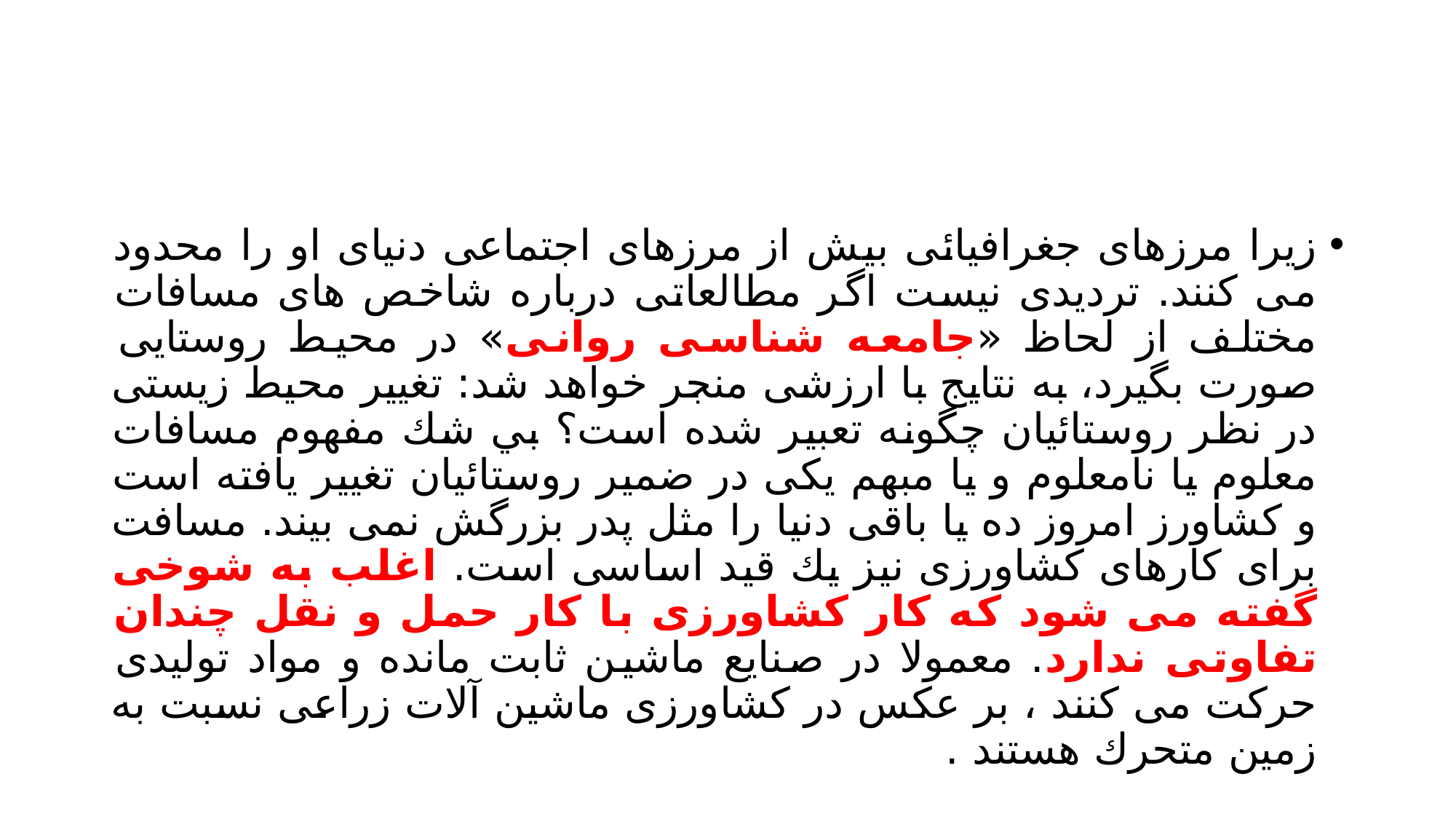

#
زیرا مرزهای جغرافیائی بیش از مرزهای اجتماعی دنیای او را محدود می کنند. تردیدی نیست اگر مطالعاتی درباره شاخص های مسافات مختلف از لحاظ «جامعه شناسی روانی» در محیط روستایی صورت بگیرد، به نتایج با ارزشی منجر خواهد شد: تغییر محیط زیستی در نظر روستائیان چگونه تعبیر شده است؟ بي شك مفهوم مسافات معلوم یا نامعلوم و یا مبهم یکی در ضمیر روستائیان تغییر یافته است و کشاورز امروز ده یا باقی دنیا را مثل پدر بزرگش نمی بیند. مسافت برای کارهای کشاورزی نيز يك قيد اساسی است. اغلب به شوخی گفته می شود که کار کشاورزی با کار حمل و نقل چندان تفاوتی ندارد. معمولا در صنایع ماشین ثابت مانده و مواد تولیدی حرکت می کنند ، بر عکس در کشاورزی ماشین آلات زراعی نسبت به زمین متحرك هستند .